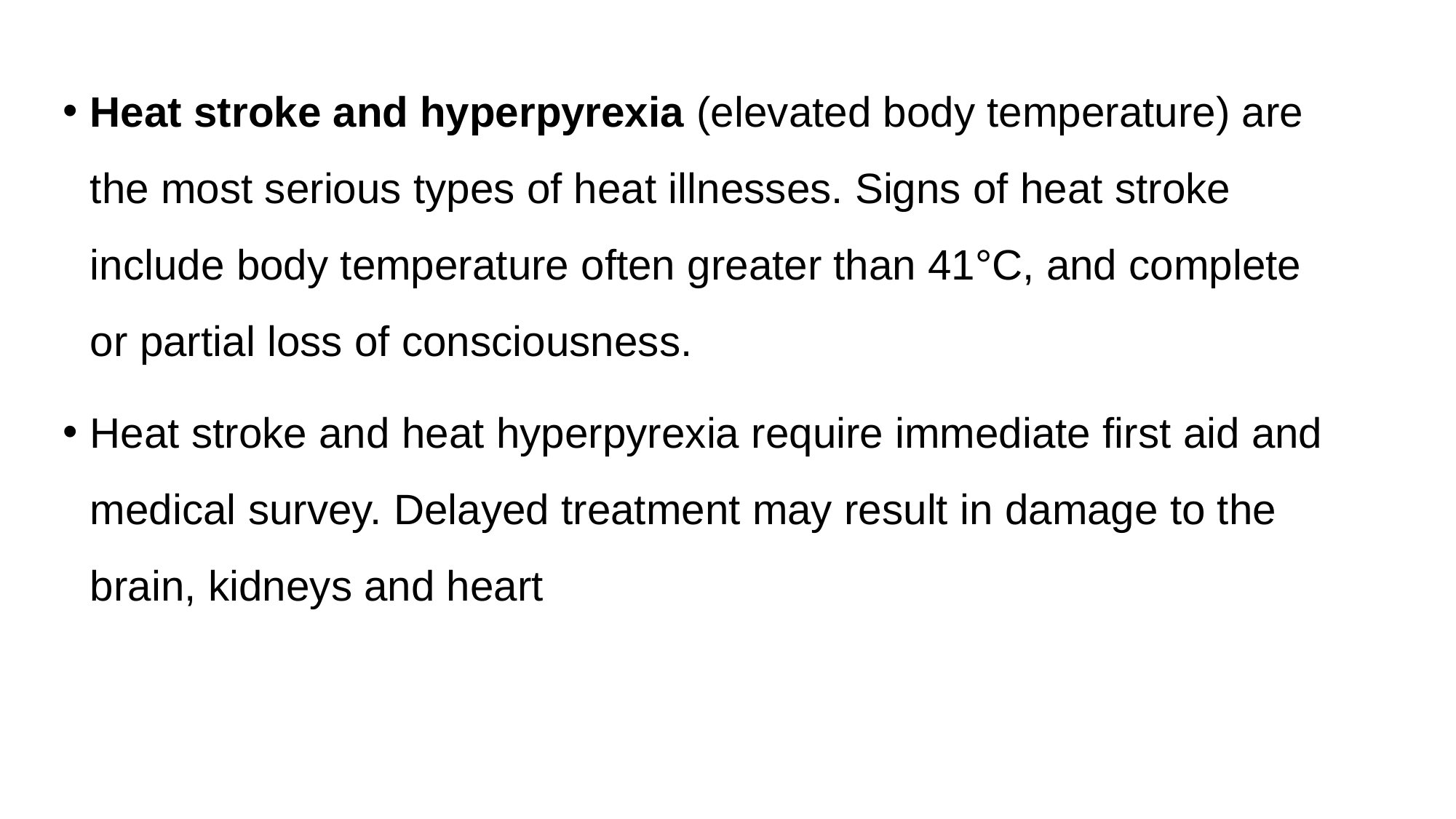

Heat stroke and hyperpyrexia (elevated body temperature) are the most serious types of heat illnesses. Signs of heat stroke include body temperature often greater than 41°C, and complete or partial loss of consciousness.
Heat stroke and heat hyperpyrexia require immediate first aid and medical survey. Delayed treatment may result in damage to the brain, kidneys and heart